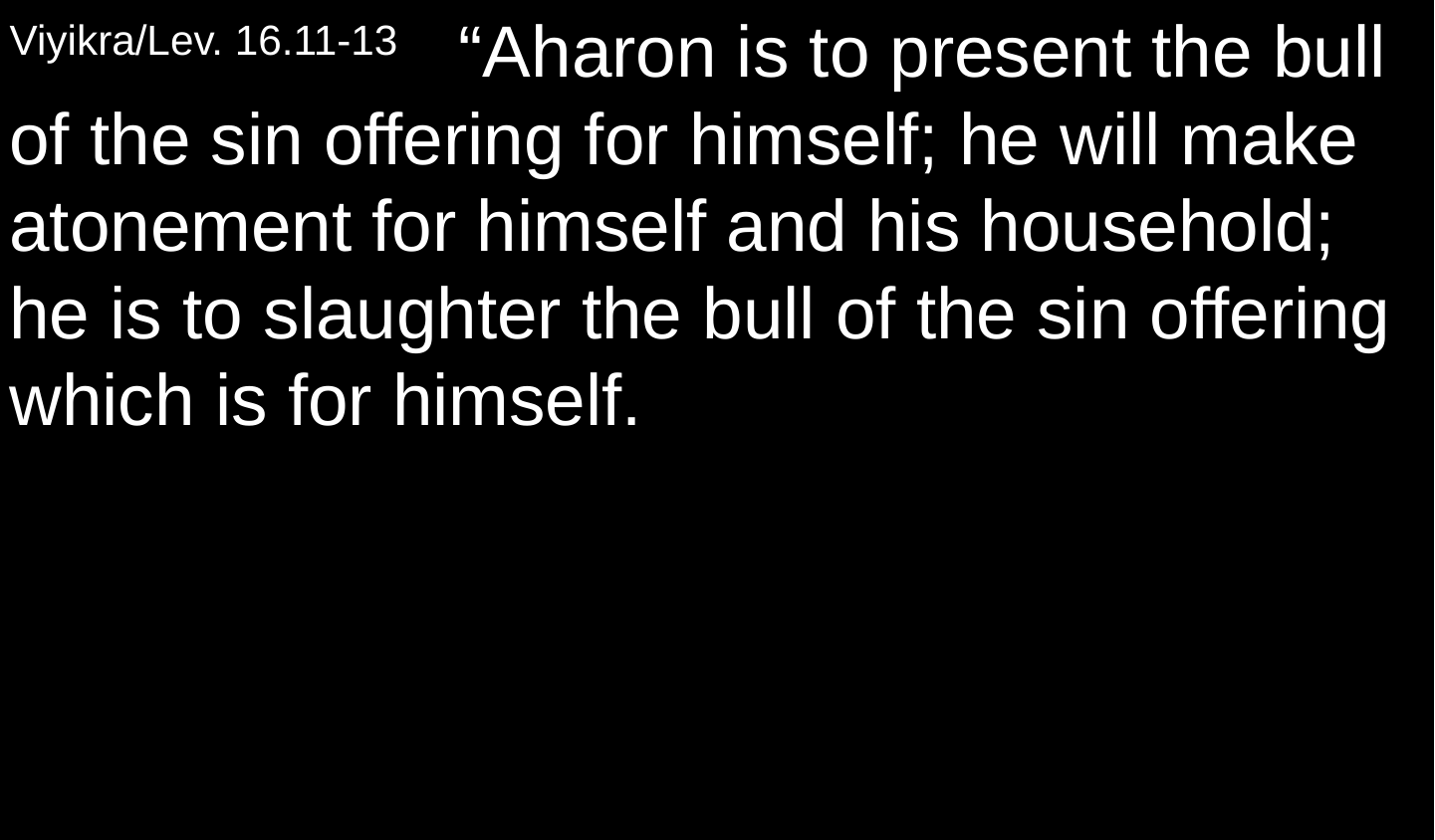

Viyikra/Lev. 16.11-13   “Aharon is to present the bull of the sin offering for himself; he will make atonement for himself and his household; he is to slaughter the bull of the sin offering which is for himself.